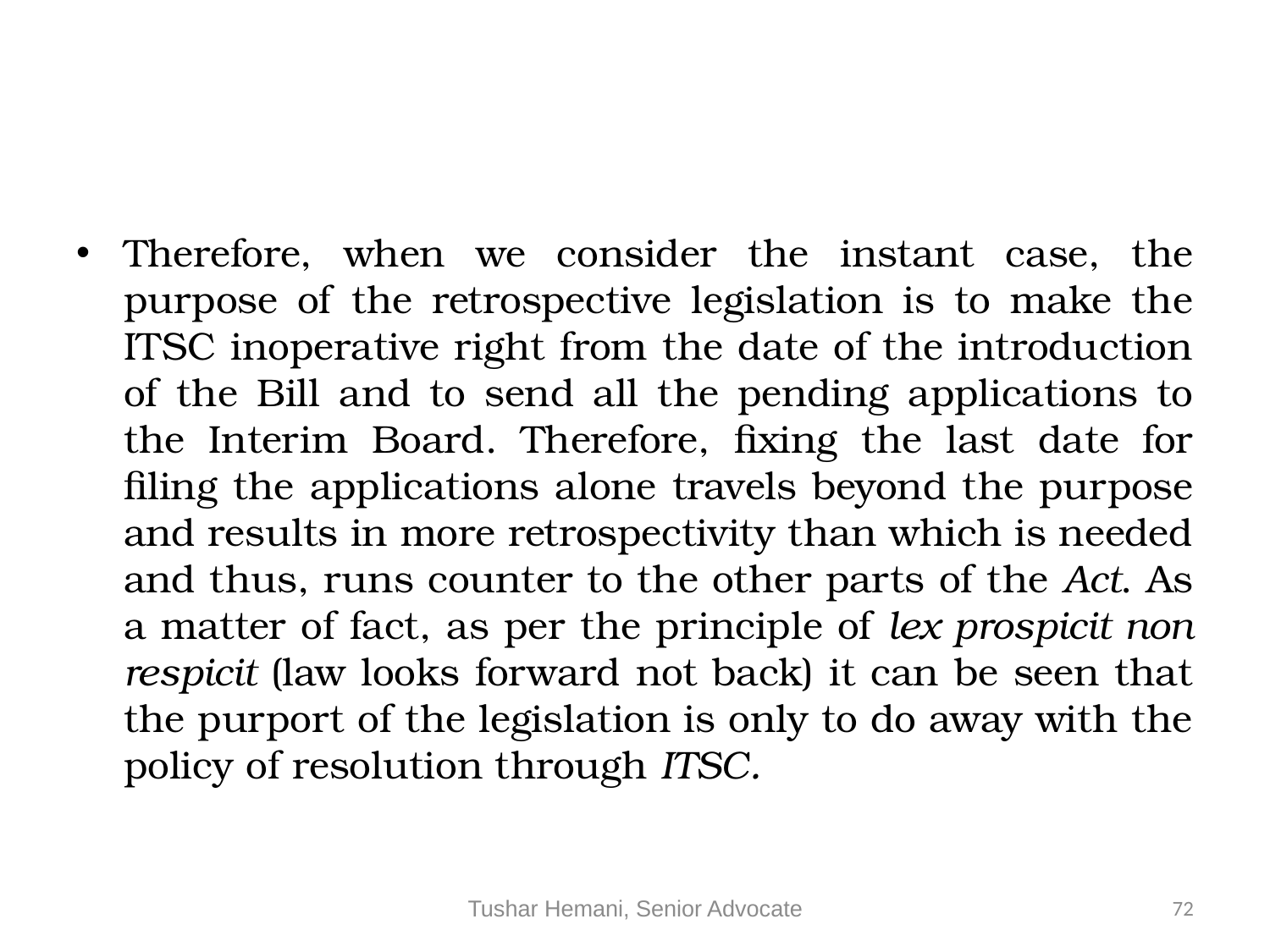

#
Therefore, when we consider the instant case, the purpose of the retrospective legislation is to make the ITSC inoperative right from the date of the introduction of the Bill and to send all the pending applications to the Interim Board. Therefore, fixing the last date for filing the applications alone travels beyond the purpose and results in more retrospectivity than which is needed and thus, runs counter to the other parts of the Act. As a matter of fact, as per the principle of lex prospicit non respicit (law looks forward not back) it can be seen that the purport of the legislation is only to do away with the policy of resolution through ITSC.
Tushar Hemani, Senior Advocate
72